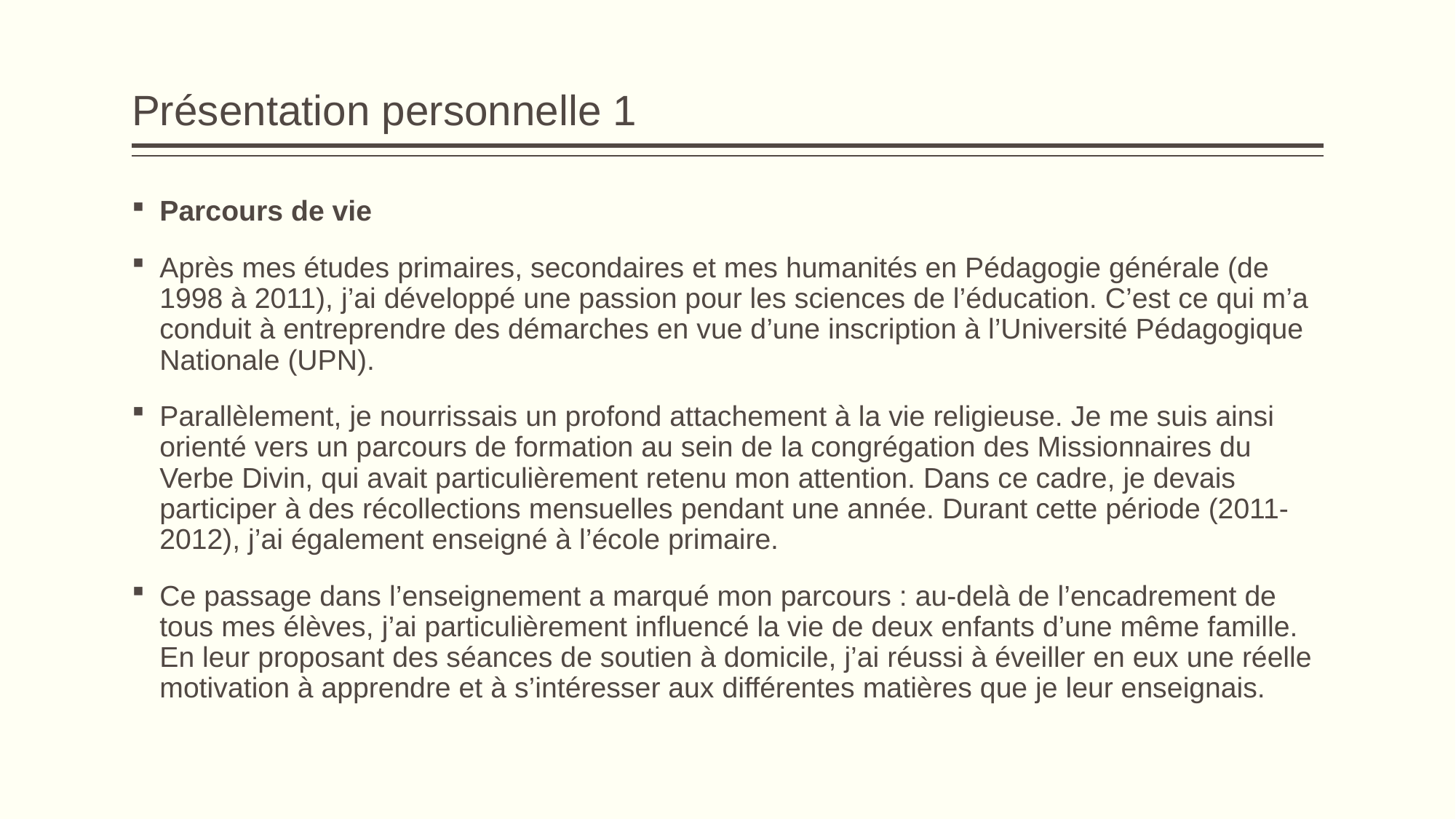

# Présentation personnelle 1
Parcours de vie
Après mes études primaires, secondaires et mes humanités en Pédagogie générale (de 1998 à 2011), j’ai développé une passion pour les sciences de l’éducation. C’est ce qui m’a conduit à entreprendre des démarches en vue d’une inscription à l’Université Pédagogique Nationale (UPN).
Parallèlement, je nourrissais un profond attachement à la vie religieuse. Je me suis ainsi orienté vers un parcours de formation au sein de la congrégation des Missionnaires du Verbe Divin, qui avait particulièrement retenu mon attention. Dans ce cadre, je devais participer à des récollections mensuelles pendant une année. Durant cette période (2011-2012), j’ai également enseigné à l’école primaire.
Ce passage dans l’enseignement a marqué mon parcours : au-delà de l’encadrement de tous mes élèves, j’ai particulièrement influencé la vie de deux enfants d’une même famille. En leur proposant des séances de soutien à domicile, j’ai réussi à éveiller en eux une réelle motivation à apprendre et à s’intéresser aux différentes matières que je leur enseignais.